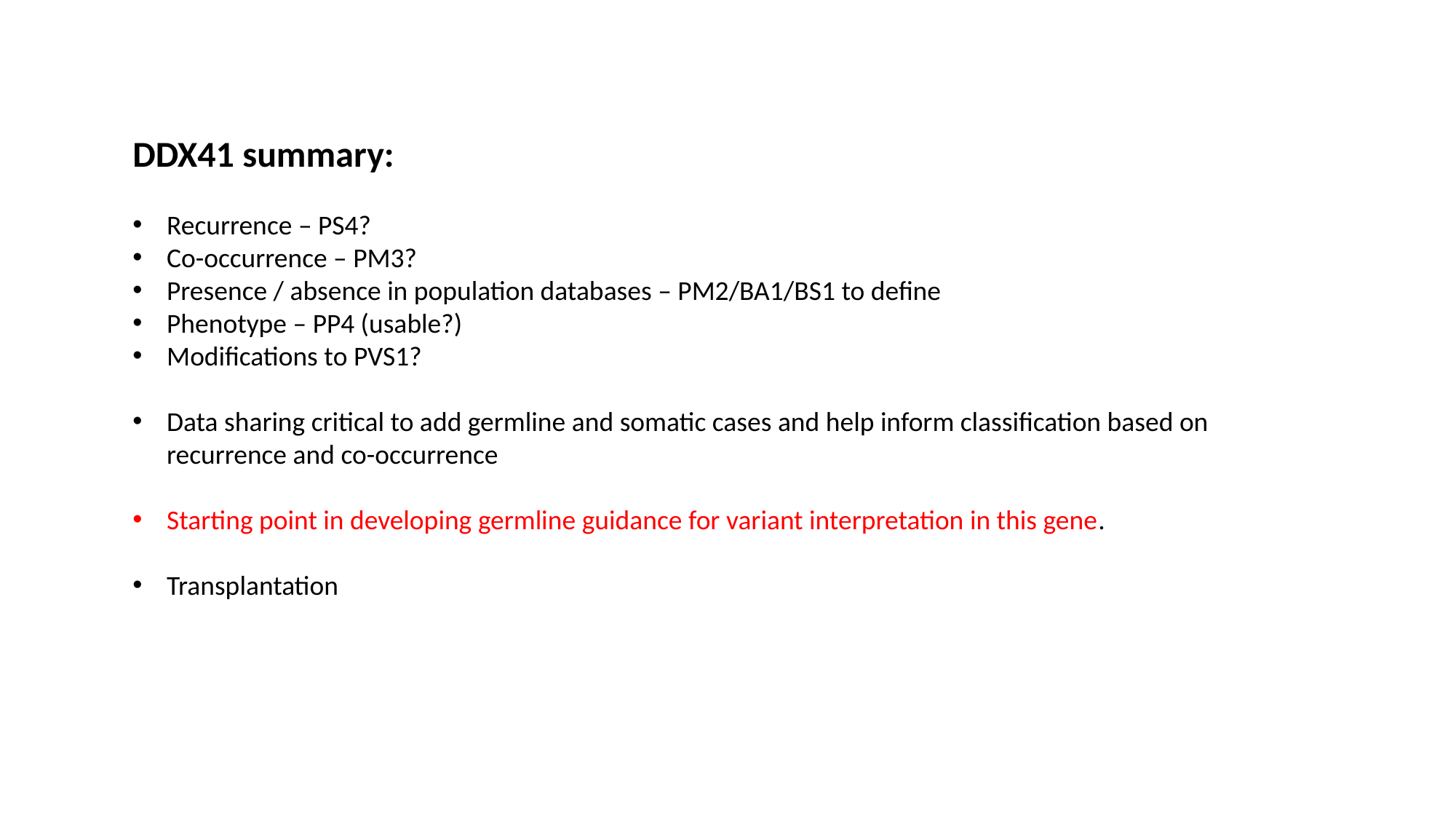

DDX41 summary:

Recurrence – PS4?
Co-occurrence – PM3?
Presence / absence in population databases – PM2/BA1/BS1 to define
Phenotype – PP4 (usable?)
Modifications to PVS1?

Data sharing critical to add germline and somatic cases and help inform classification based on recurrence and co-occurrence

Starting point in developing germline guidance for variant interpretation in this gene.

Transplantation